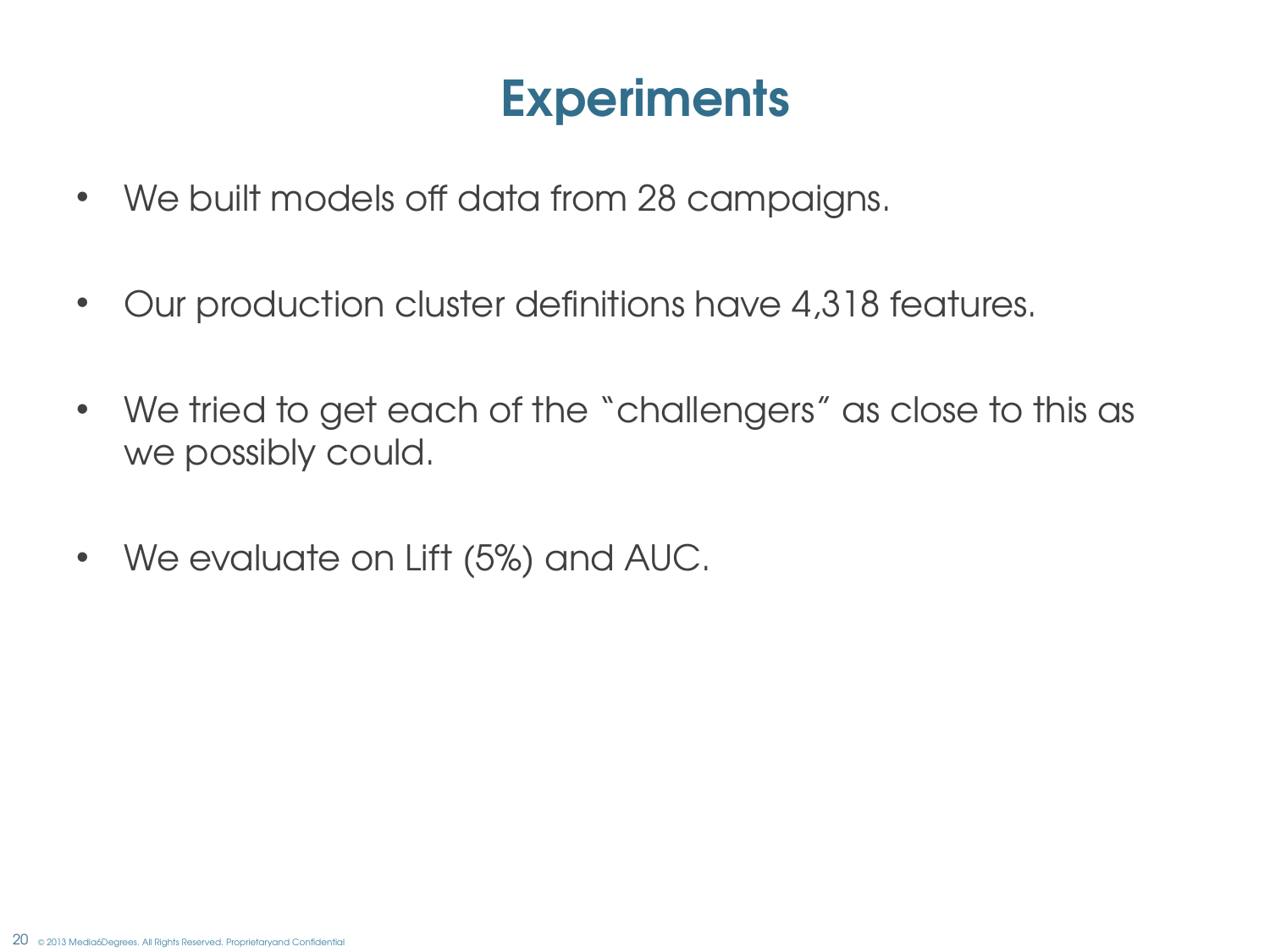

# Experiments
We built models off data from 28 campaigns.

Our production cluster definitions have 4,318 features.

We tried to get each of the “challengers” as close to this as we possibly could.

We evaluate on Lift (5%) and AUC.
20